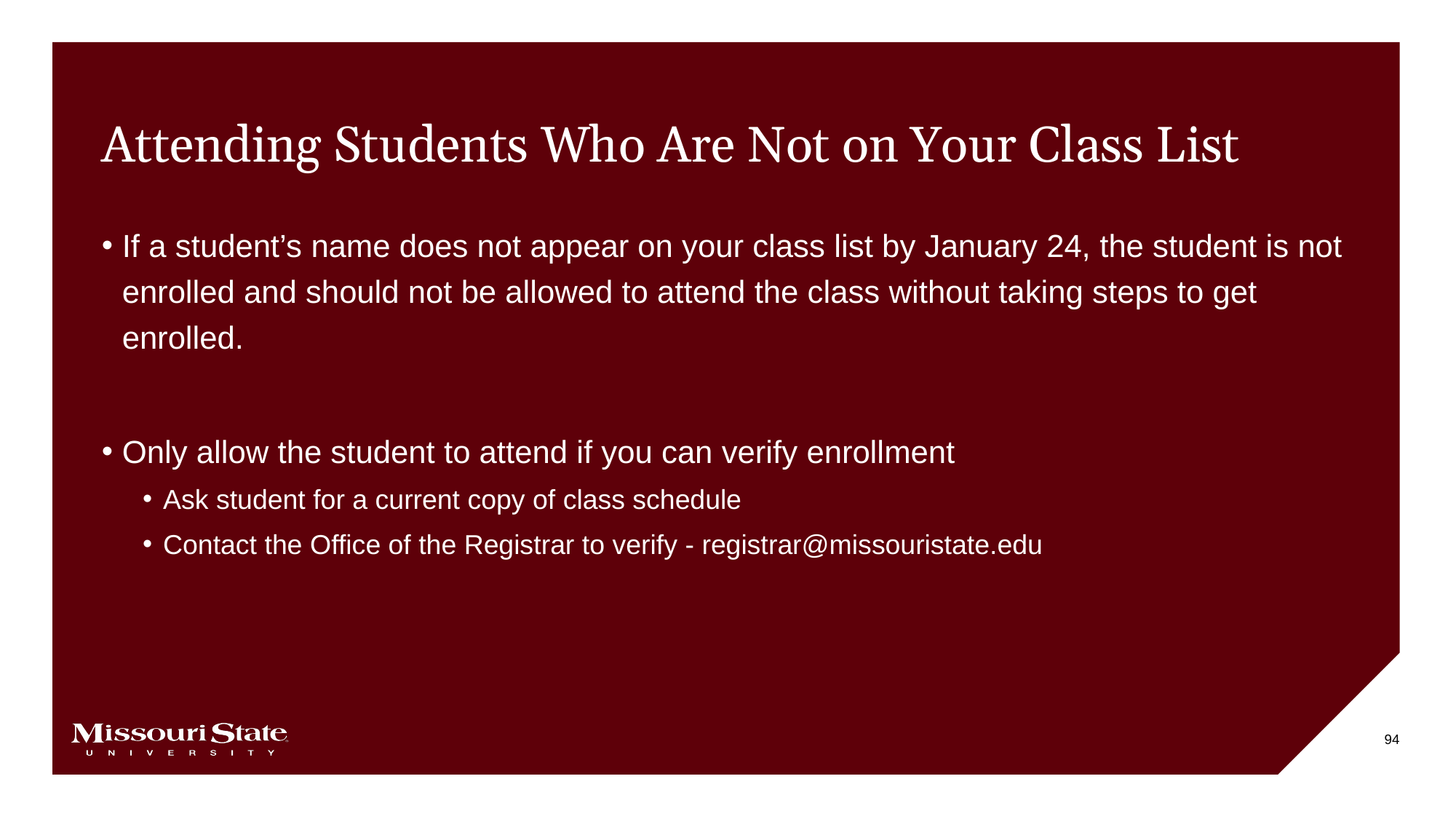

# Attending Students Who Are Not on Your Class List
If a student’s name does not appear on your class list by January 24, the student is not enrolled and should not be allowed to attend the class without taking steps to get enrolled.

Only allow the student to attend if you can verify enrollment
Ask student for a current copy of class schedule
Contact the Office of the Registrar to verify - registrar@missouristate.edu

94